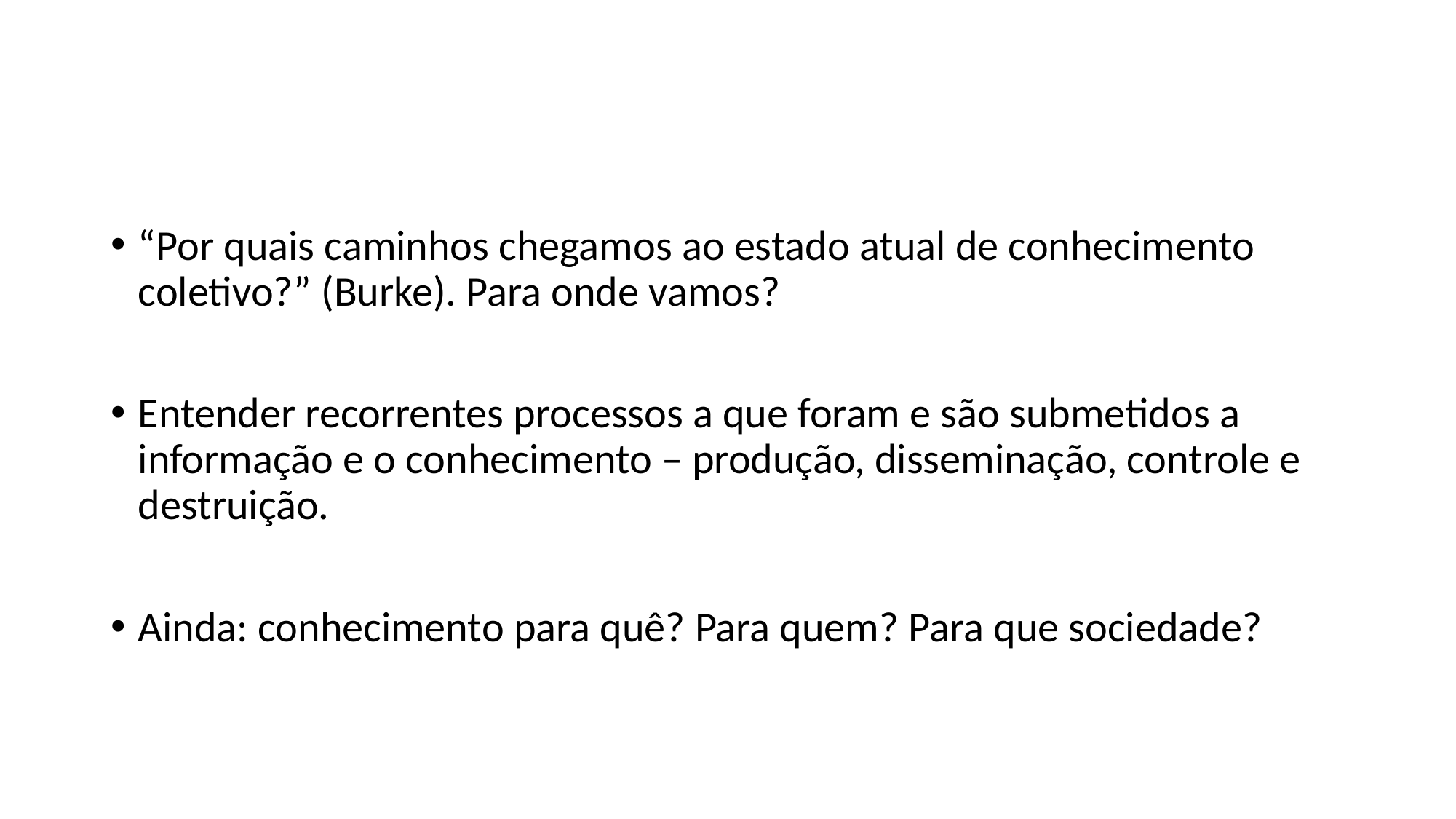

#
“Por quais caminhos chegamos ao estado atual de conhecimento coletivo?” (Burke). Para onde vamos?

Entender recorrentes processos a que foram e são submetidos a informação e o conhecimento – produção, disseminação, controle e destruição.

Ainda: conhecimento para quê? Para quem? Para que sociedade?